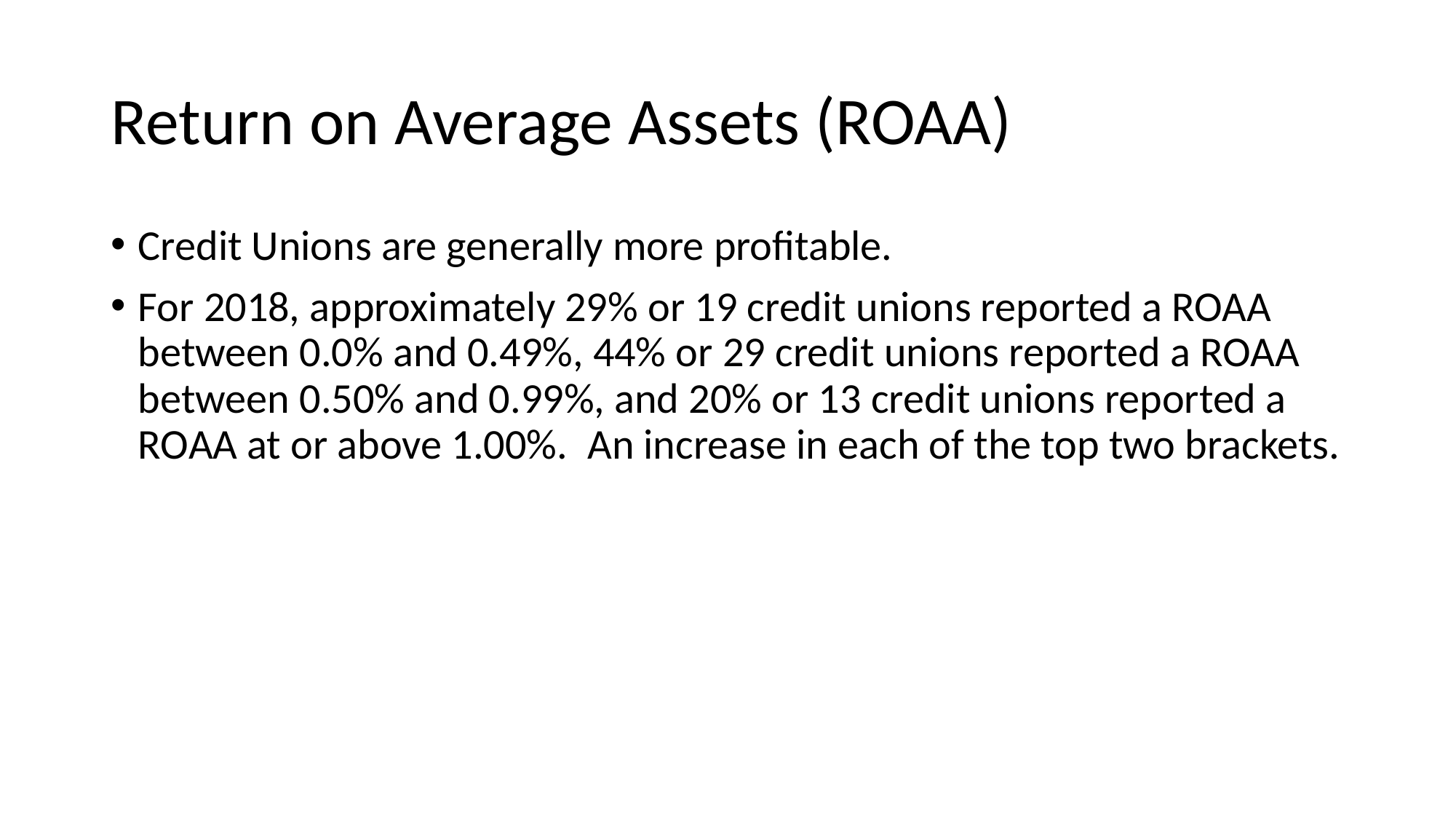

# Return on Average Assets (ROAA)
Credit Unions are generally more profitable.
For 2018, approximately 29% or 19 credit unions reported a ROAA between 0.0% and 0.49%, 44% or 29 credit unions reported a ROAA between 0.50% and 0.99%, and 20% or 13 credit unions reported a ROAA at or above 1.00%.  An increase in each of the top two brackets.